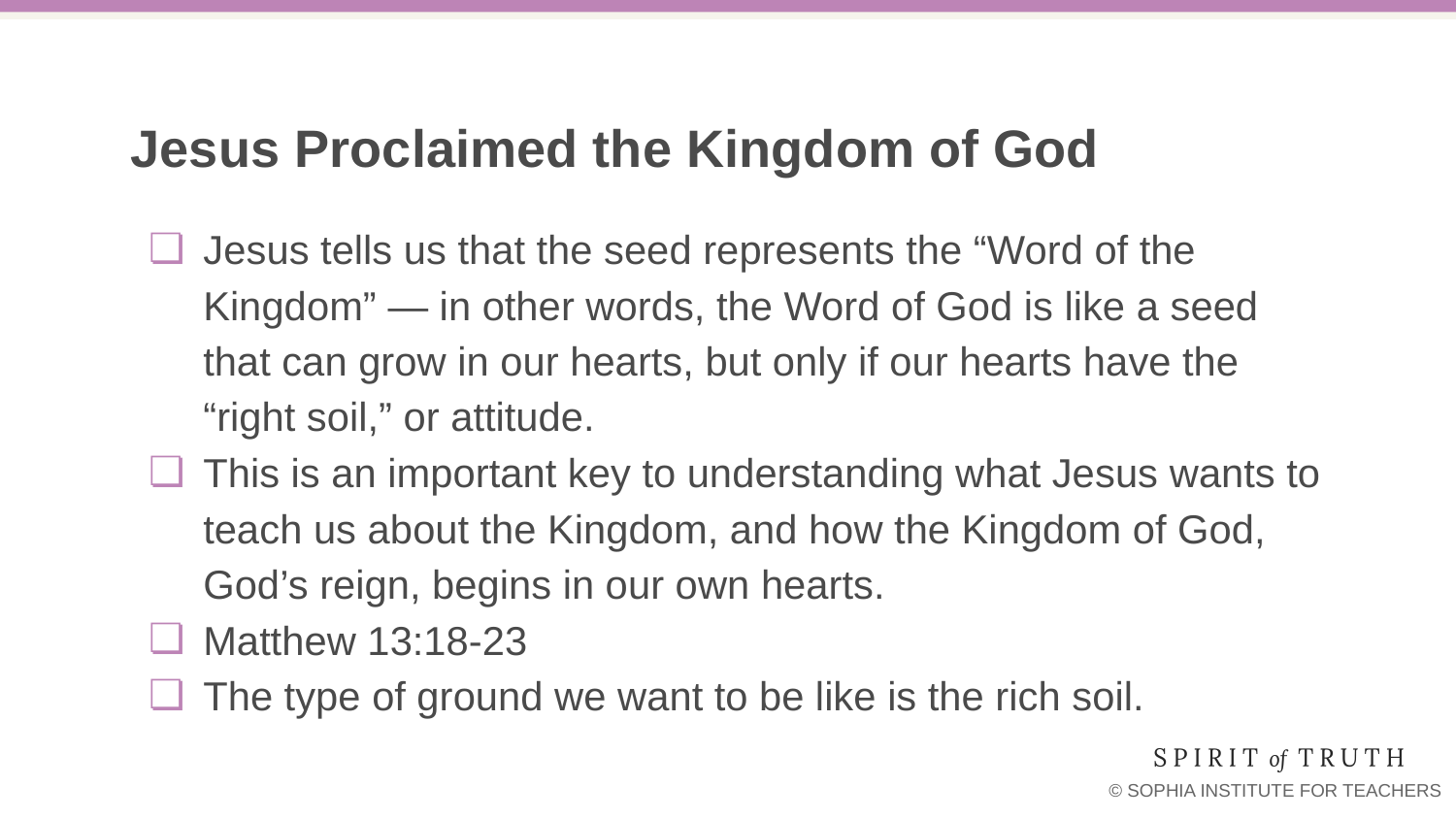

# Jesus Proclaimed the Kingdom of God
Jesus tells us that the seed represents the “Word of the Kingdom” — in other words, the Word of God is like a seed that can grow in our hearts, but only if our hearts have the “right soil,” or attitude.
This is an important key to understanding what Jesus wants to teach us about the Kingdom, and how the Kingdom of God, God’s reign, begins in our own hearts.
Matthew 13:18-23
The type of ground we want to be like is the rich soil.